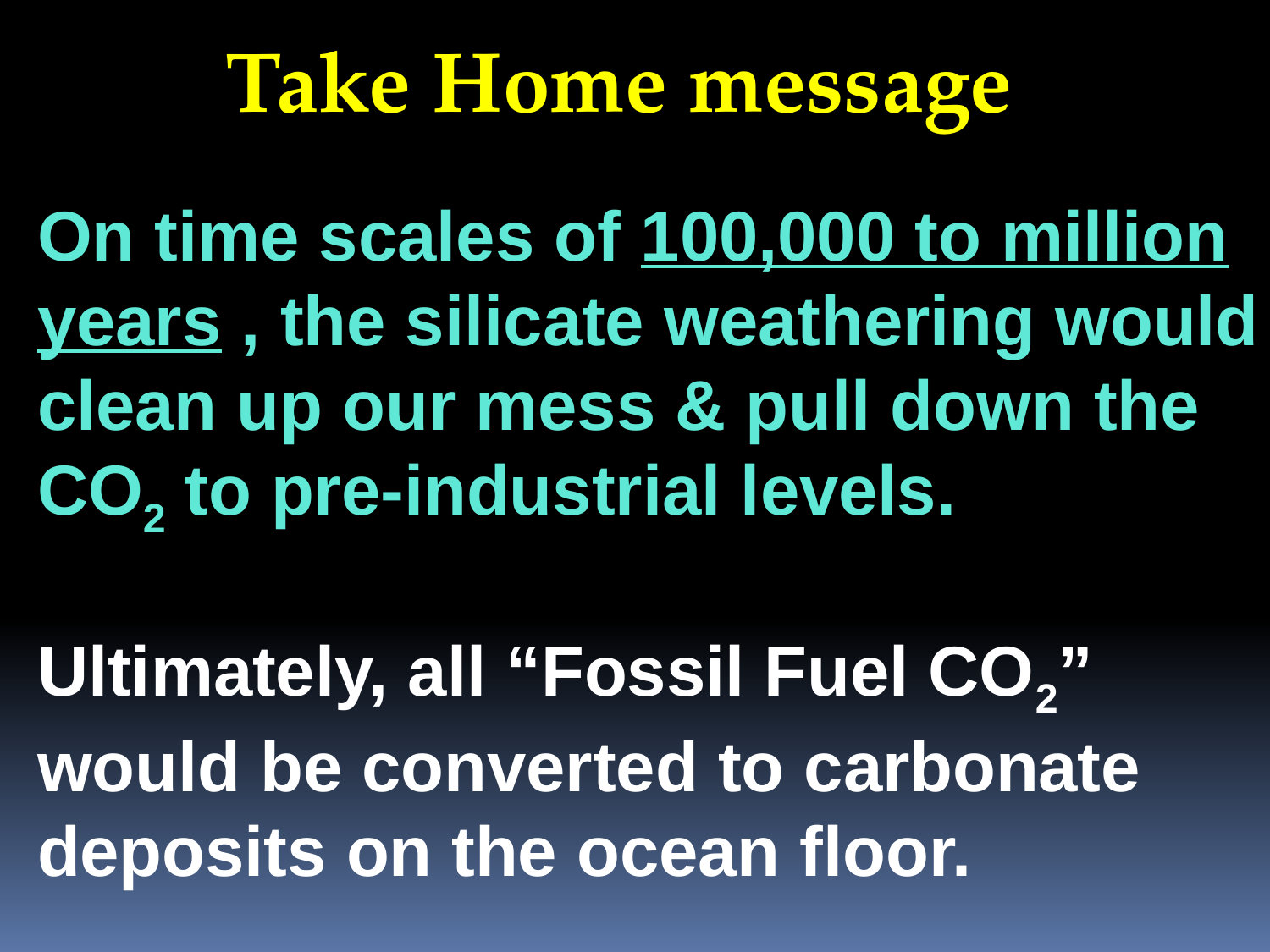

Take Home message

On time scales of 100,000 to million years , the silicate weathering would clean up our mess & pull down the CO2 to pre-industrial levels.

Ultimately, all “Fossil Fuel CO2” would be converted to carbonate deposits on the ocean floor.